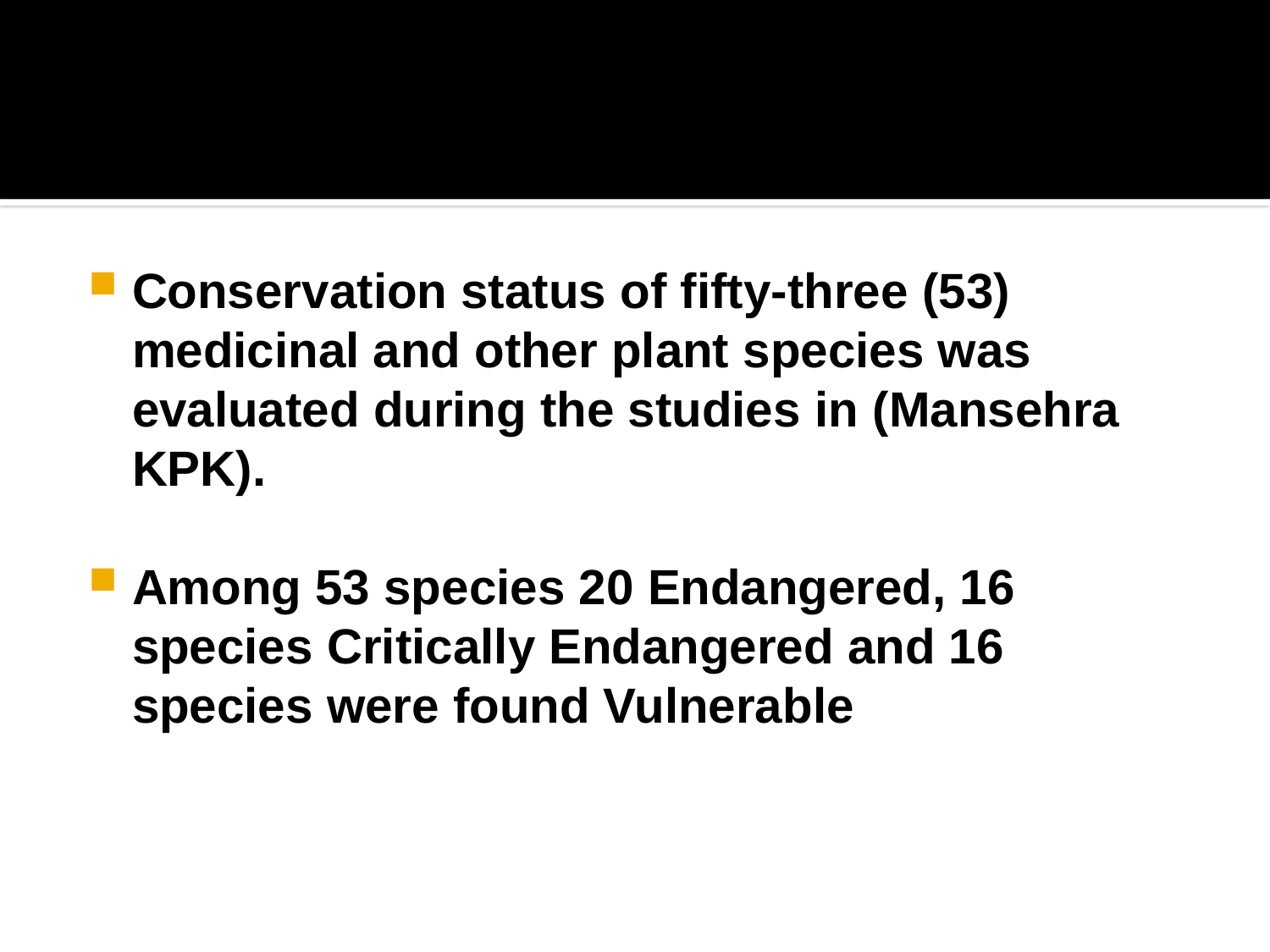

Conservation status of fifty-three (53) medicinal and other plant species was evaluated during the studies in (Mansehra KPK).

Among 53 species 20 Endangered, 16 species Critically Endangered and 16 species were found Vulnerable